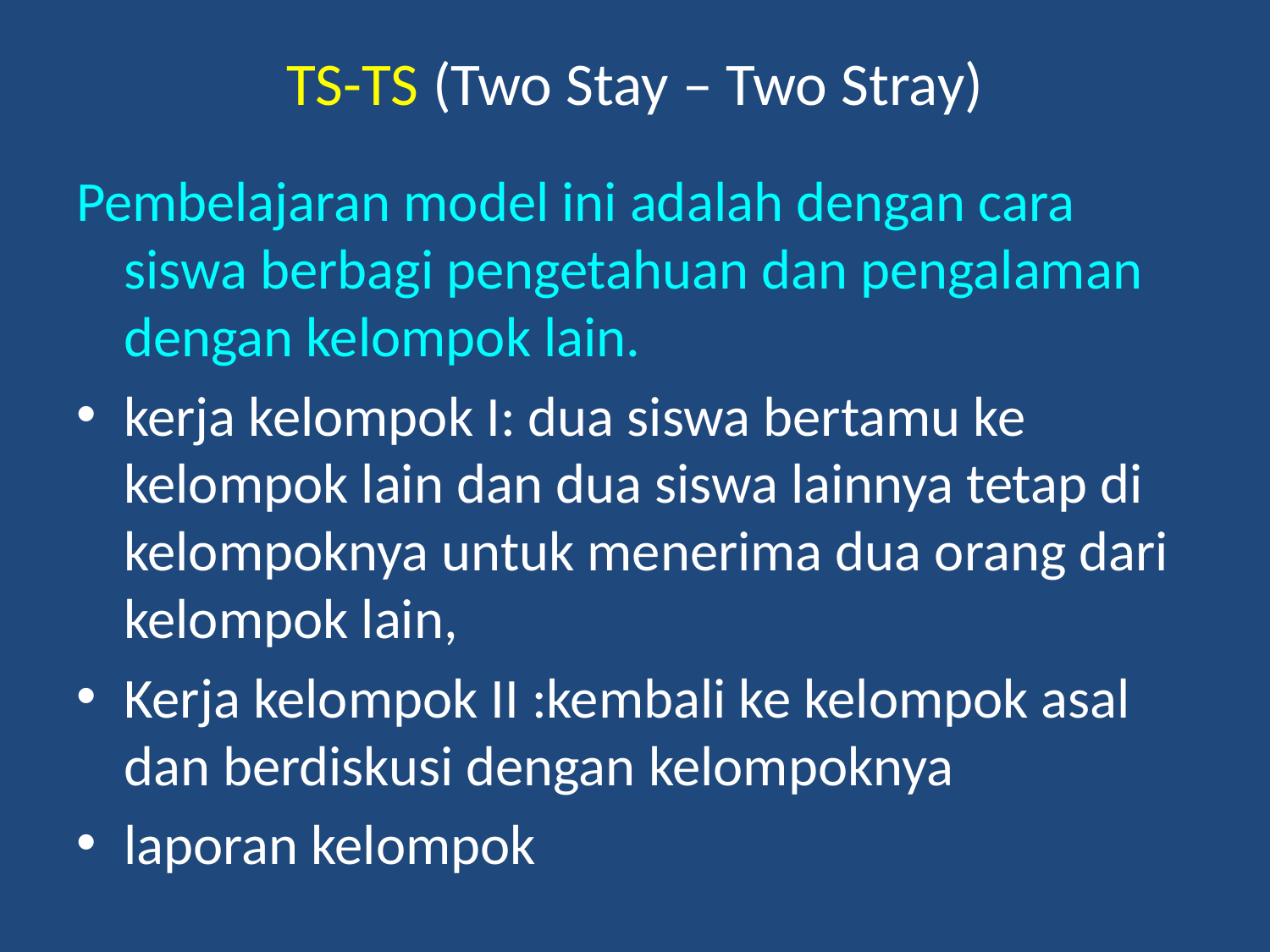

# TS-TS (Two Stay – Two Stray)
Pembelajaran model ini adalah dengan cara siswa berbagi pengetahuan dan pengalaman dengan kelompok lain.
kerja kelompok I: dua siswa bertamu ke kelompok lain dan dua siswa lainnya tetap di kelompoknya untuk menerima dua orang dari kelompok lain,
Kerja kelompok II :kembali ke kelompok asal dan berdiskusi dengan kelompoknya
laporan kelompok